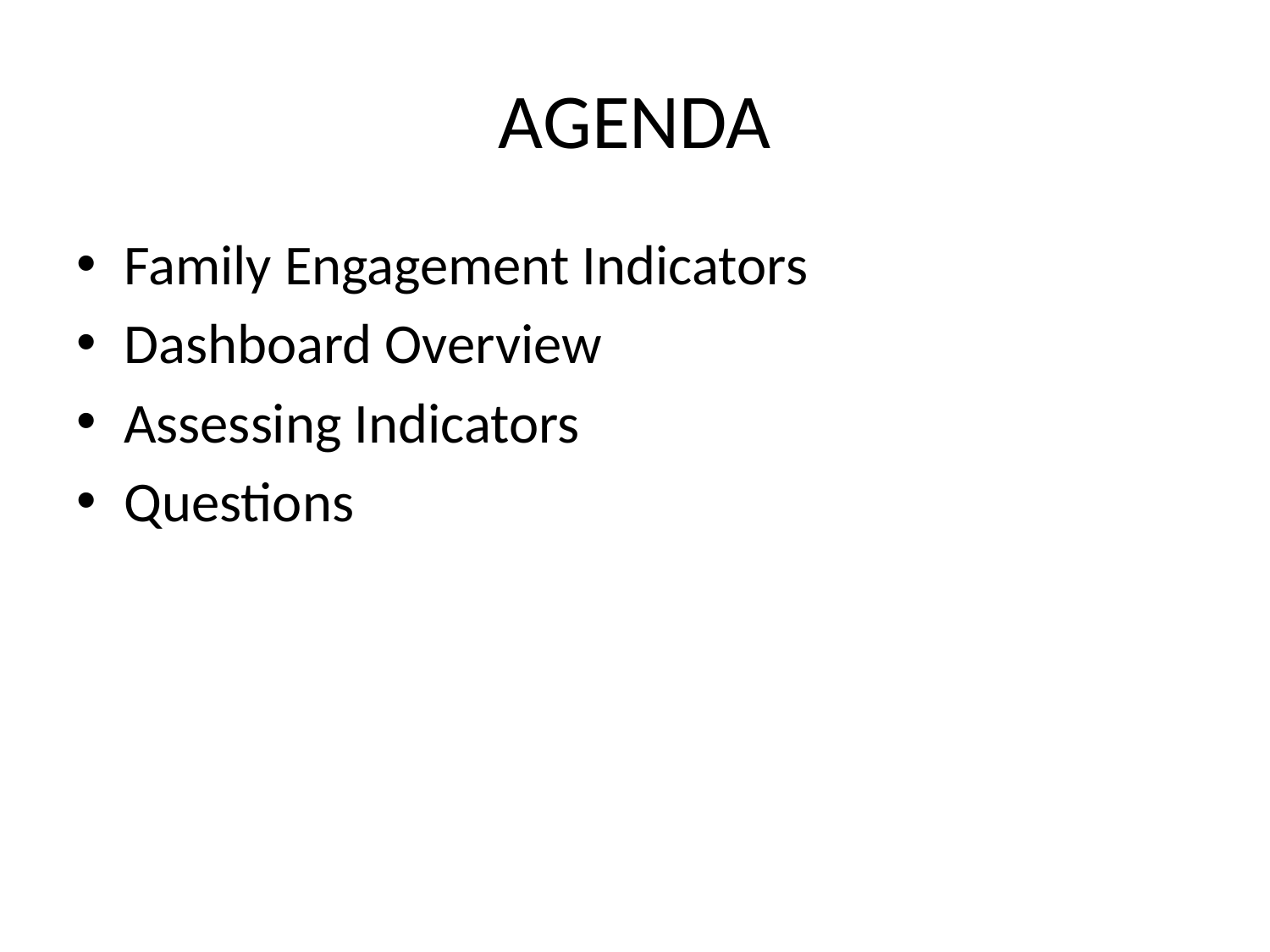

# AGENDA
Family Engagement Indicators
Dashboard Overview
Assessing Indicators
Questions